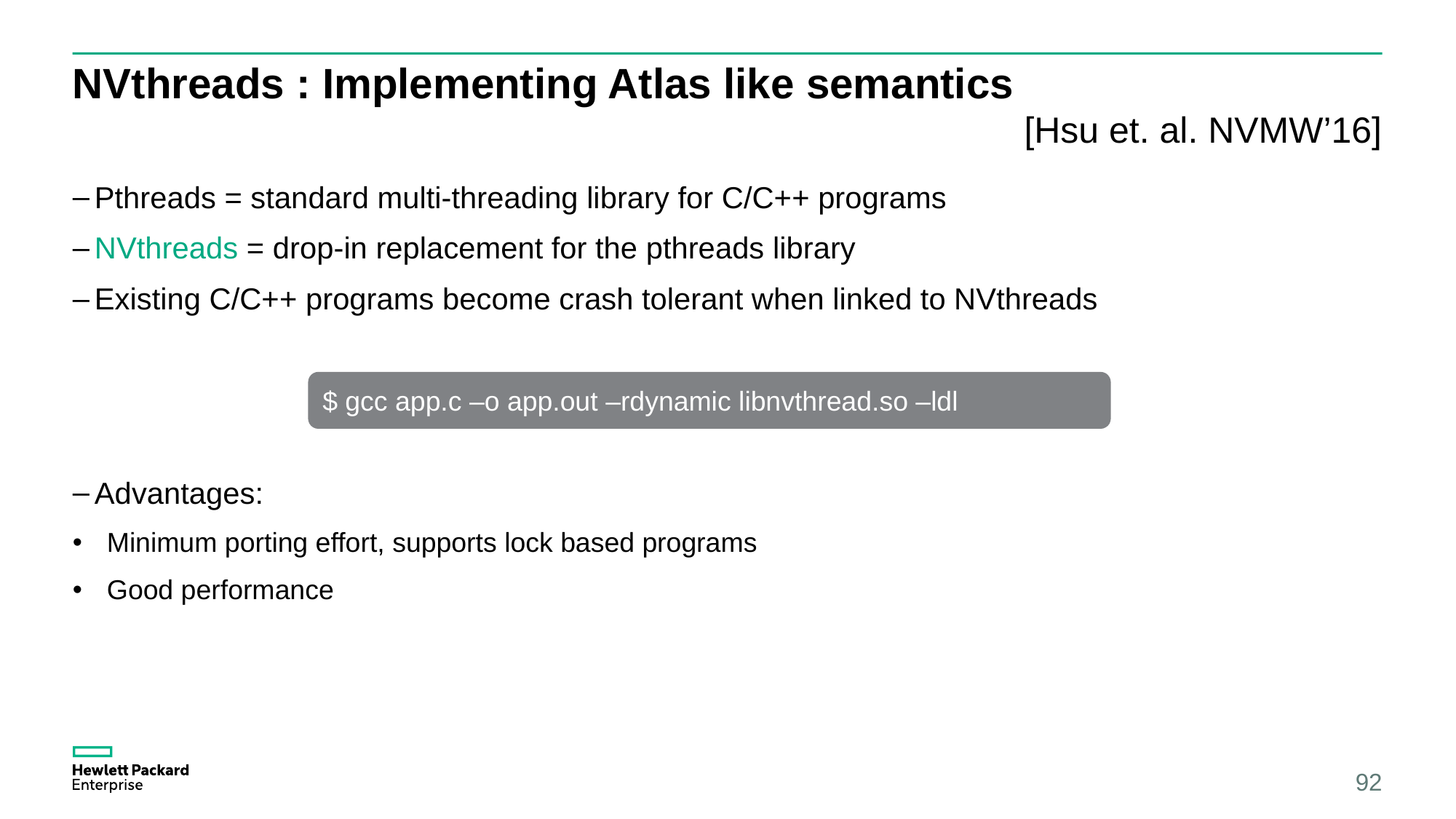

# NVthreads : Implementing Atlas like semantics
[Hsu et. al. NVMW’16]
Pthreads = standard multi-threading library for C/C++ programs
NVthreads = drop-in replacement for the pthreads library
Existing C/C++ programs become crash tolerant when linked to NVthreads

Advantages:
Minimum porting effort, supports lock based programs
Good performance
$ gcc app.c –o app.out –rdynamic libnvthread.so –ldl
92